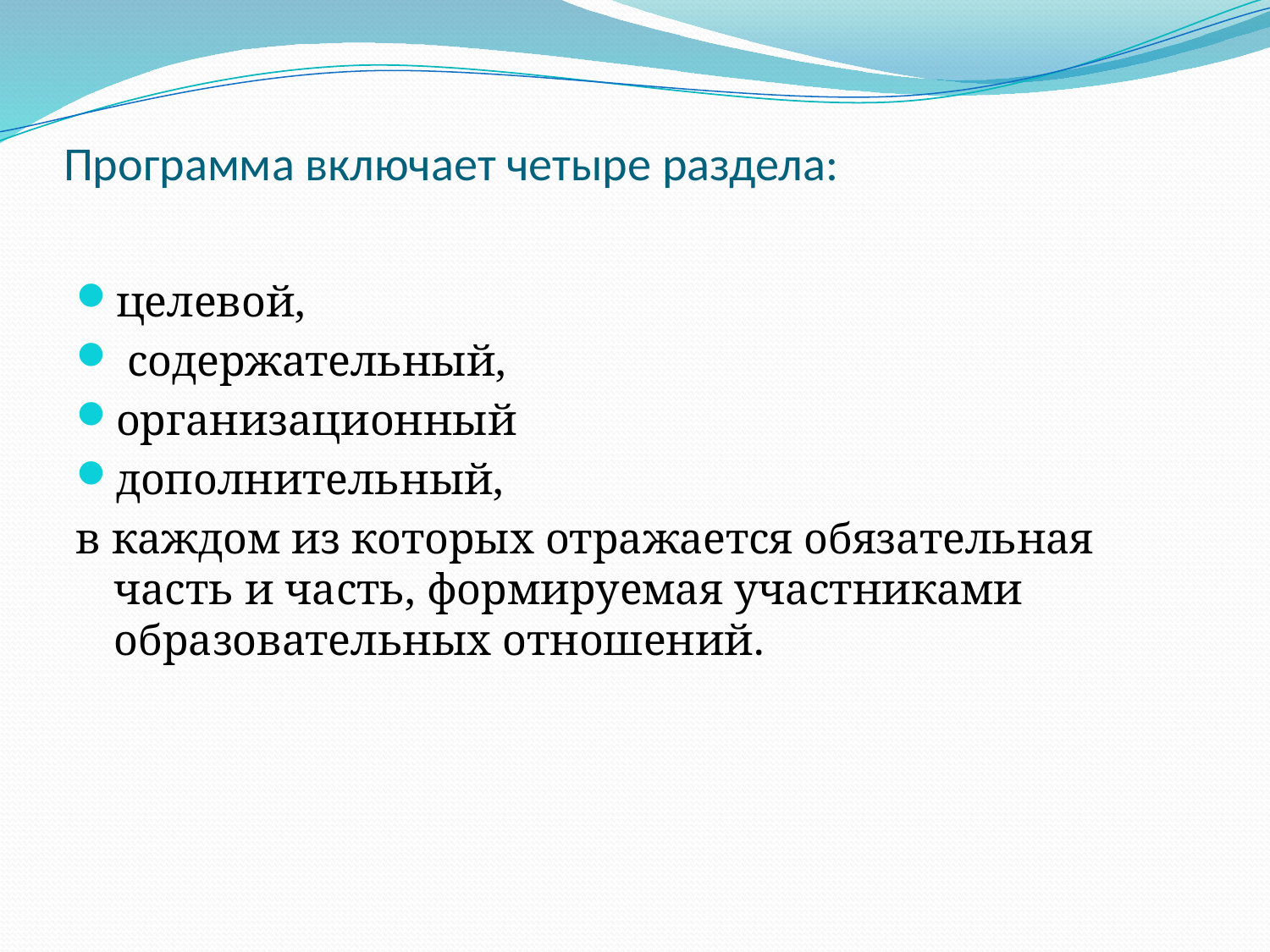

# Программа включает четыре раздела:
целевой,
 содержательный,
организационный
дополнительный,
в каждом из которых отражается обязательная часть и часть, формируемая участниками образовательных отношений.